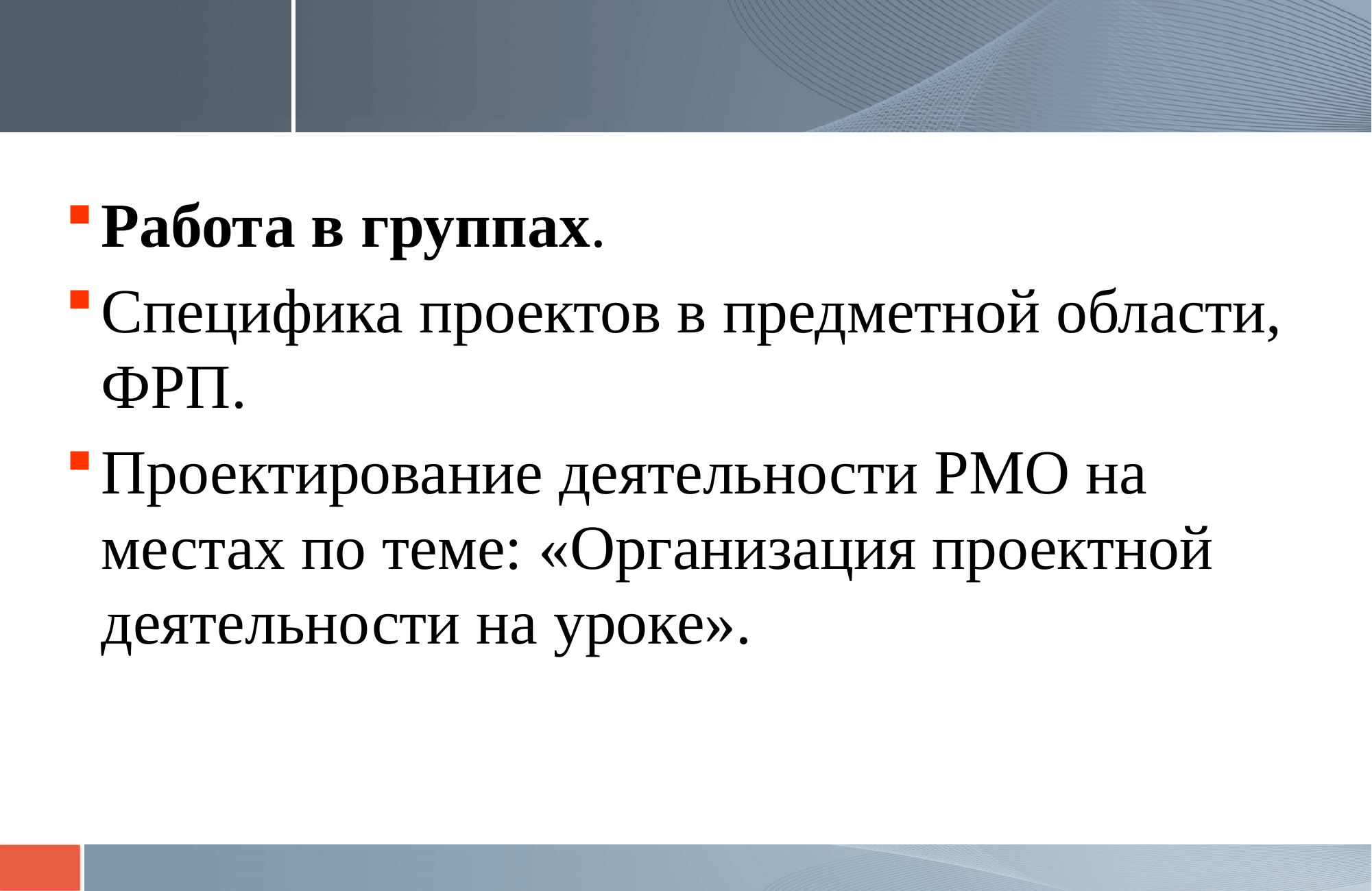

#
Работа в группах.
Специфика проектов в предметной области, ФРП.
Проектирование деятельности РМО на местах по теме: «Организация проектной деятельности на уроке».